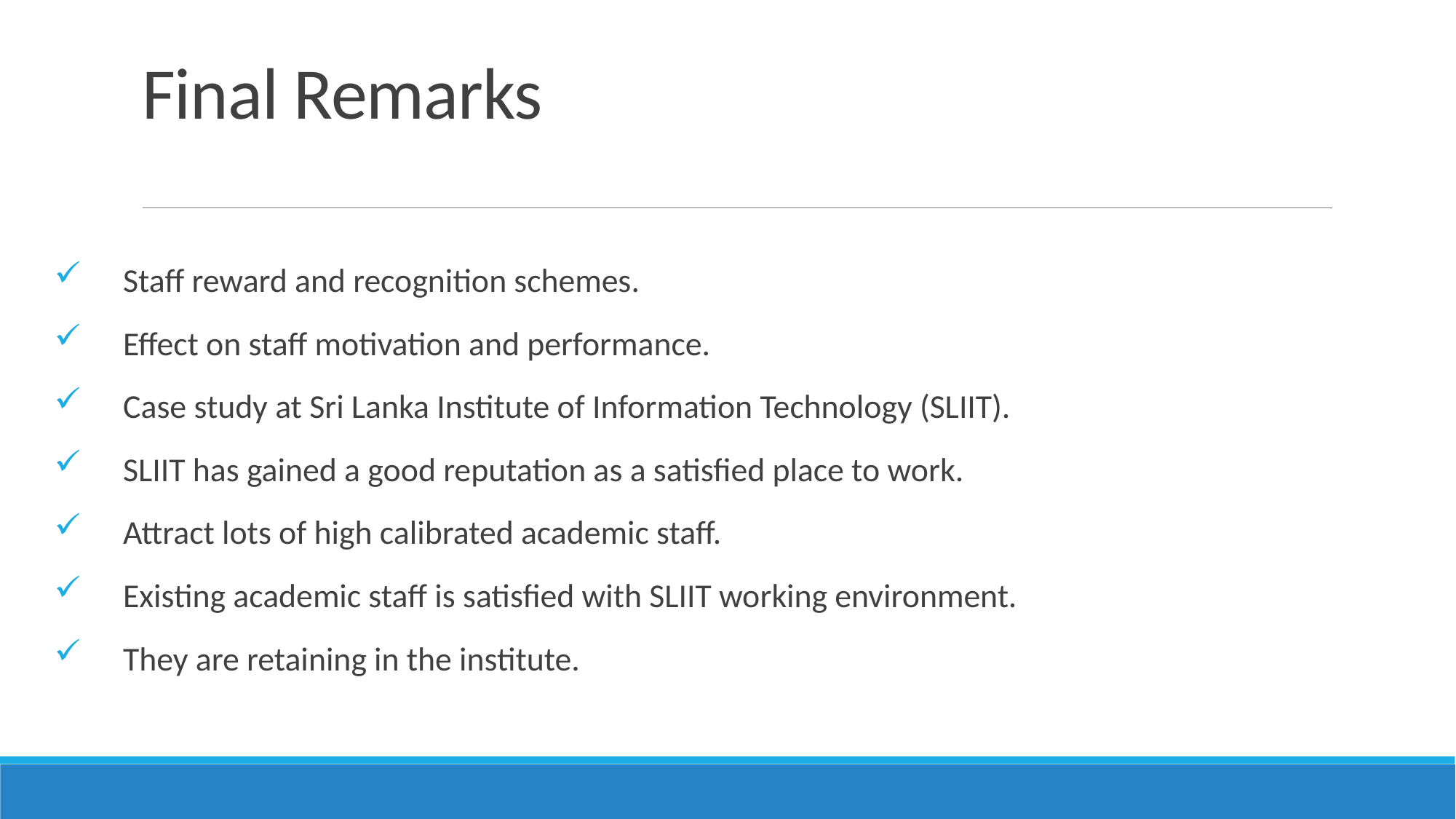

# Final Remarks
Staff reward and recognition schemes.
Effect on staff motivation and performance.
Case study at Sri Lanka Institute of Information Technology (SLIIT).
SLIIT has gained a good reputation as a satisfied place to work.
Attract lots of high calibrated academic staff.
Existing academic staff is satisfied with SLIIT working environment.
They are retaining in the institute.